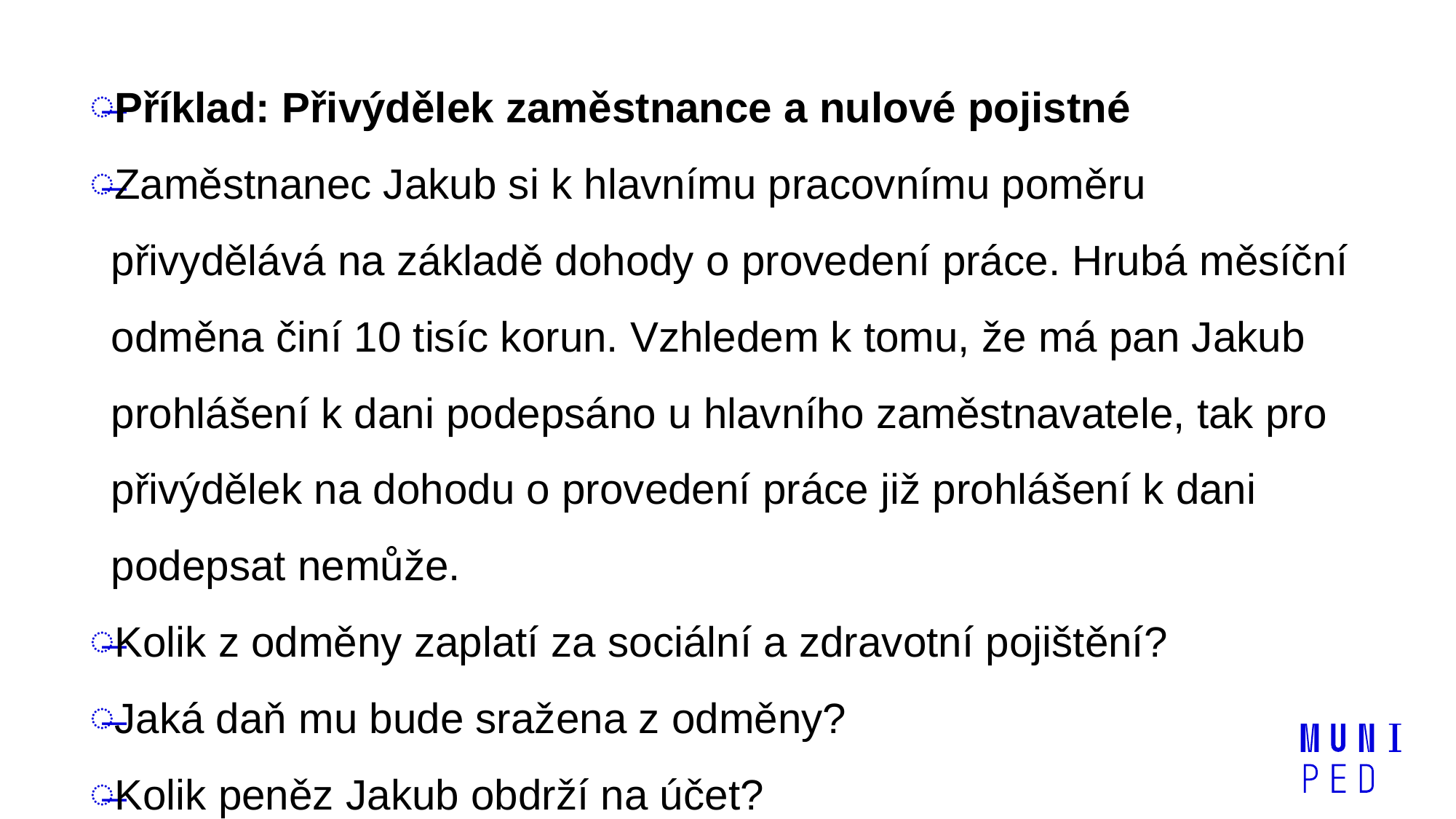

Příklad: Přivýdělek zaměstnance a nulové pojistné
Zaměstnanec Jakub si k hlavnímu pracovnímu poměru přivydělává na základě dohody o provedení práce. Hrubá měsíční odměna činí 10 tisíc korun. Vzhledem k tomu, že má pan Jakub prohlášení k dani podepsáno u hlavního zaměstnavatele, tak pro přivýdělek na dohodu o provedení práce již prohlášení k dani podepsat nemůže.
Kolik z odměny zaplatí za sociální a zdravotní pojištění?
Jaká daň mu bude sražena z odměny?
Kolik peněz Jakub obdrží na účet?